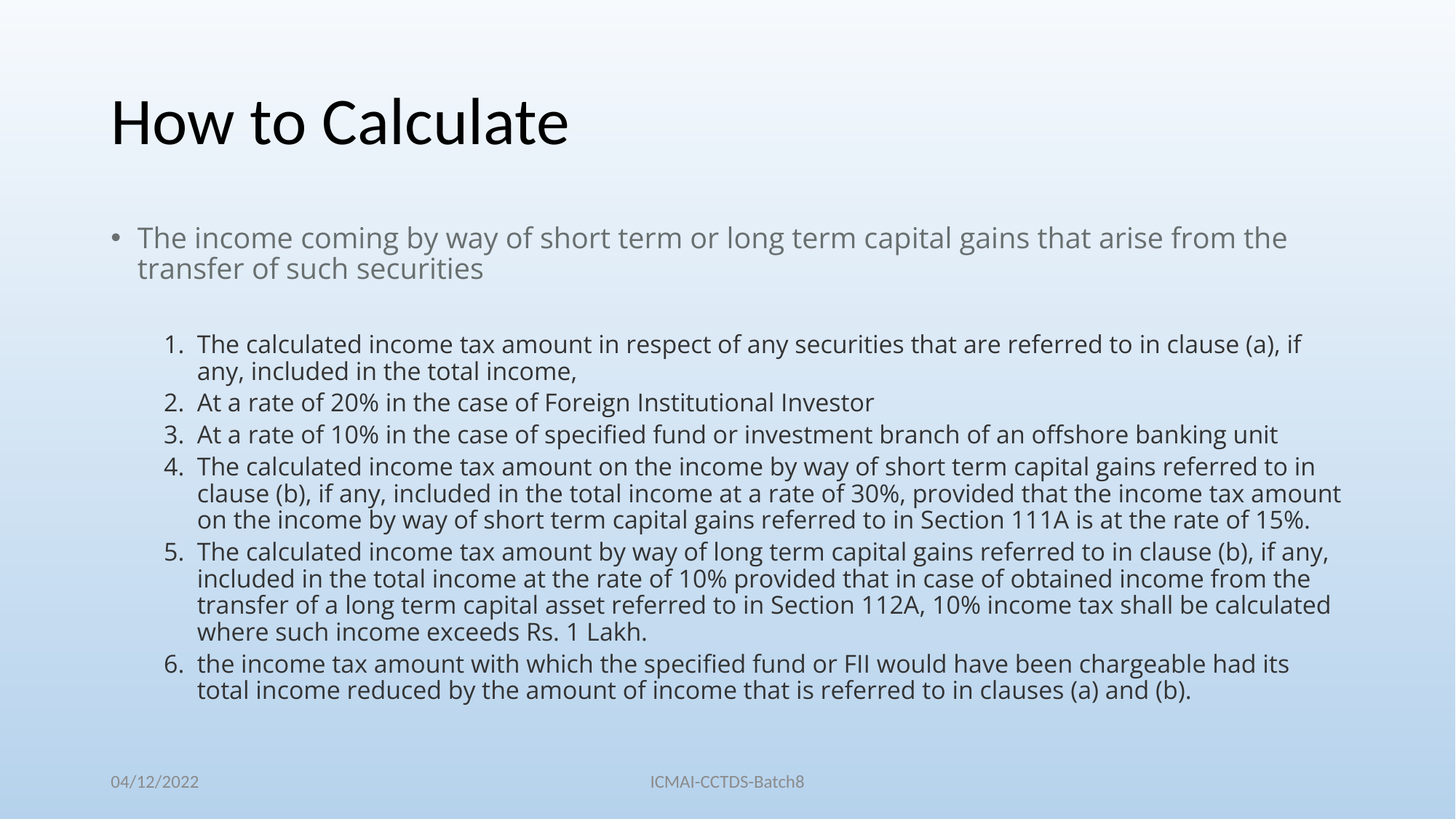

# How to Calculate
The income coming by way of short term or long term capital gains that arise from the transfer of such securities

The calculated income tax amount in respect of any securities that are referred to in clause (a), if any, included in the total income,
At a rate of 20% in the case of Foreign Institutional Investor
At a rate of 10% in the case of specified fund or investment branch of an offshore banking unit
The calculated income tax amount on the income by way of short term capital gains referred to in clause (b), if any, included in the total income at a rate of 30%, provided that the income tax amount on the income by way of short term capital gains referred to in Section 111A is at the rate of 15%.
The calculated income tax amount by way of long term capital gains referred to in clause (b), if any, included in the total income at the rate of 10% provided that in case of obtained income from the transfer of a long term capital asset referred to in Section 112A, 10% income tax shall be calculated where such income exceeds Rs. 1 Lakh.
the income tax amount with which the specified fund or FII would have been chargeable had its total income reduced by the amount of income that is referred to in clauses (a) and (b).

04/12/2022
ICMAI-CCTDS-Batch8